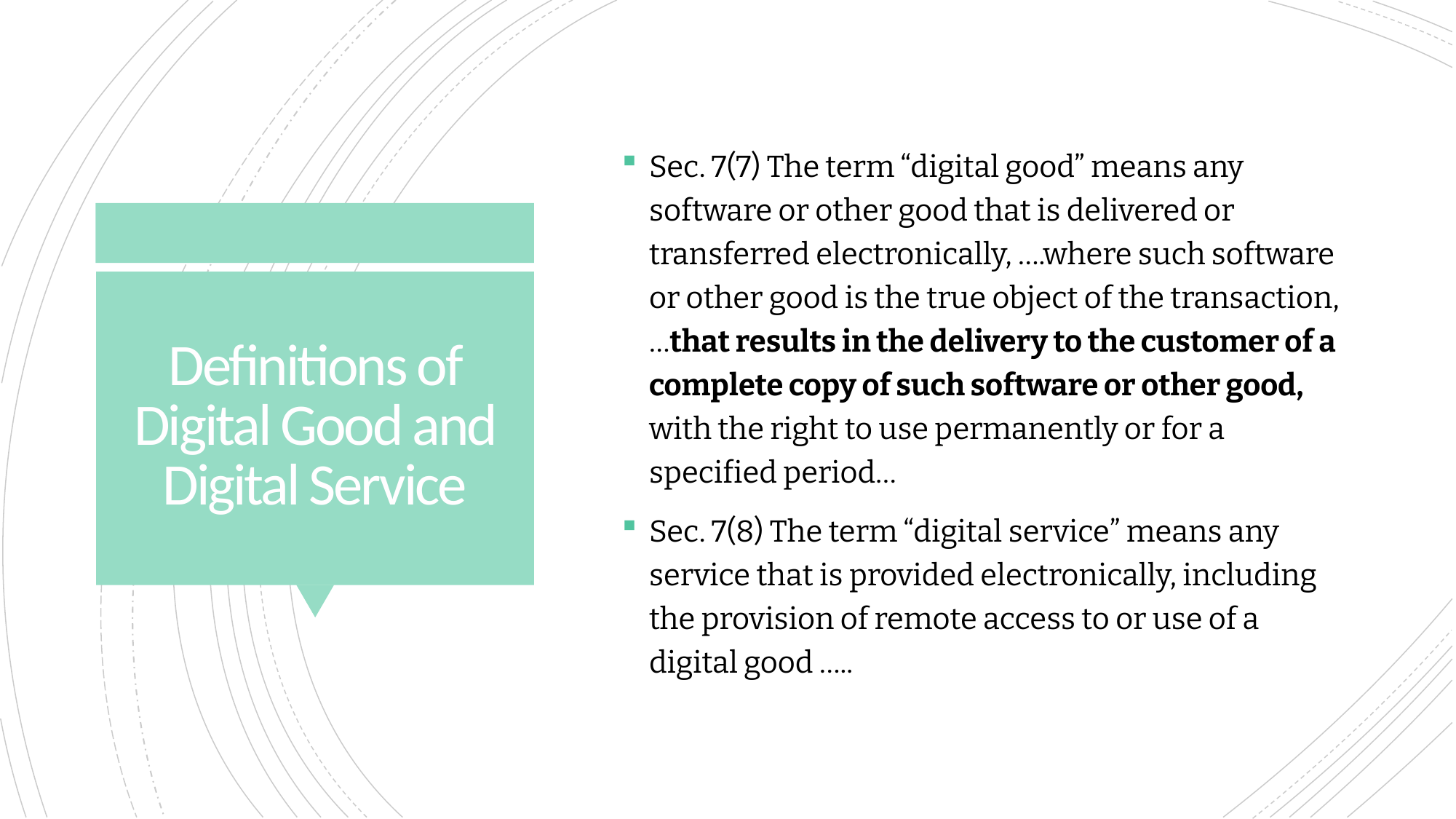

Sec. 7(7) The term “digital good” means any software or other good that is delivered or transferred electronically, ….where such software or other good is the true object of the transaction, …that results in the delivery to the customer of a complete copy of such software or other good, with the right to use permanently or for a specified period…
Sec. 7(8) The term “digital service” means any service that is provided electronically, including the provision of remote access to or use of a digital good …..
# Definitions of Digital Good and Digital Service